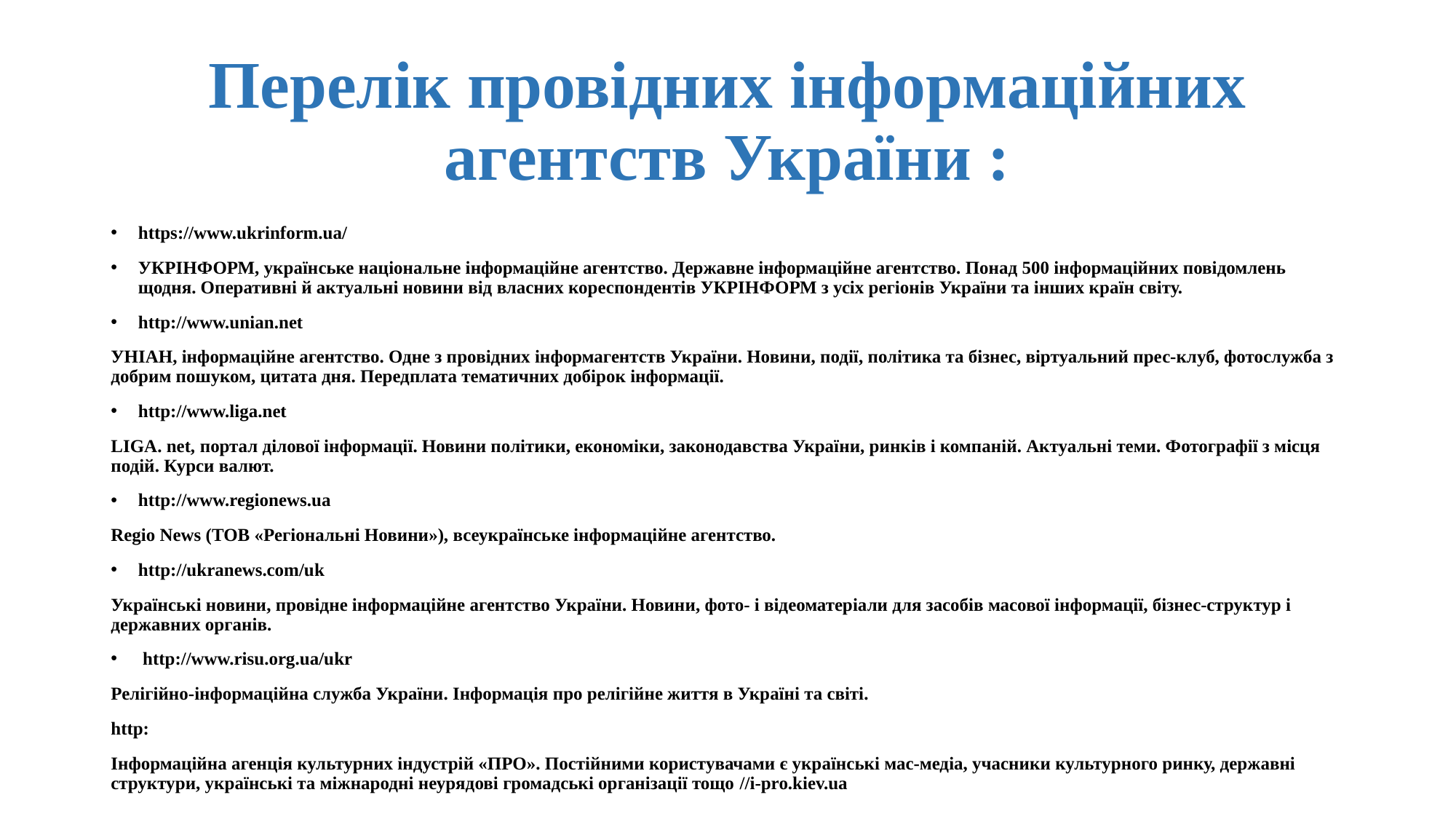

# Перелік провідних інформаційних агентств України :
https://www.ukrinform.ua/
УКРІНФОРМ, українське національне інформаційне агентство. Державне інформаційне агентство. Понад 500 інформаційних повідомлень щодня. Оперативні й актуальні новини від власних кореспондентів УКРІНФОРМ з усіх регіонів України та інших країн світу.
http://www.unian.net
УНІАН, інформаційне агентство. Одне з провідних інформагентств України. Новини, події, політика та бізнес, віртуальний прес-клуб, фотослужба з добрим пошуком, цитата дня. Передплата тематичних добірок інформації.
http://www.liga.net
LIGA. net, портал ділової інформації. Новини політики, економіки, законодавства України, ринків і компаній. Актуальні теми. Фотографії з місця подій. Курси валют.
http://www.regionews.ua
Regio News (ТОВ «Регіональні Новини»), всеукраїнське інформаційне агентство.
http://ukranews.com/uk
Українські новини, провідне інформаційне агентство України. Новини, фото- і відеоматеріали для засобів масової інформації, бізнес-структур і державних органів.
 http://www.risu.org.ua/ukr
Релігійно-інформаційна служба України. Інформація про релігійне життя в Україні та світі.
http:
Інформаційна агенція культурних індустрій «ПРО». Постійними користувачами є українські мас-медіа, учасники культурного ринку, державні структури, українські та міжнародні неурядові громадські організації тощо //i-pro.kiev.ua